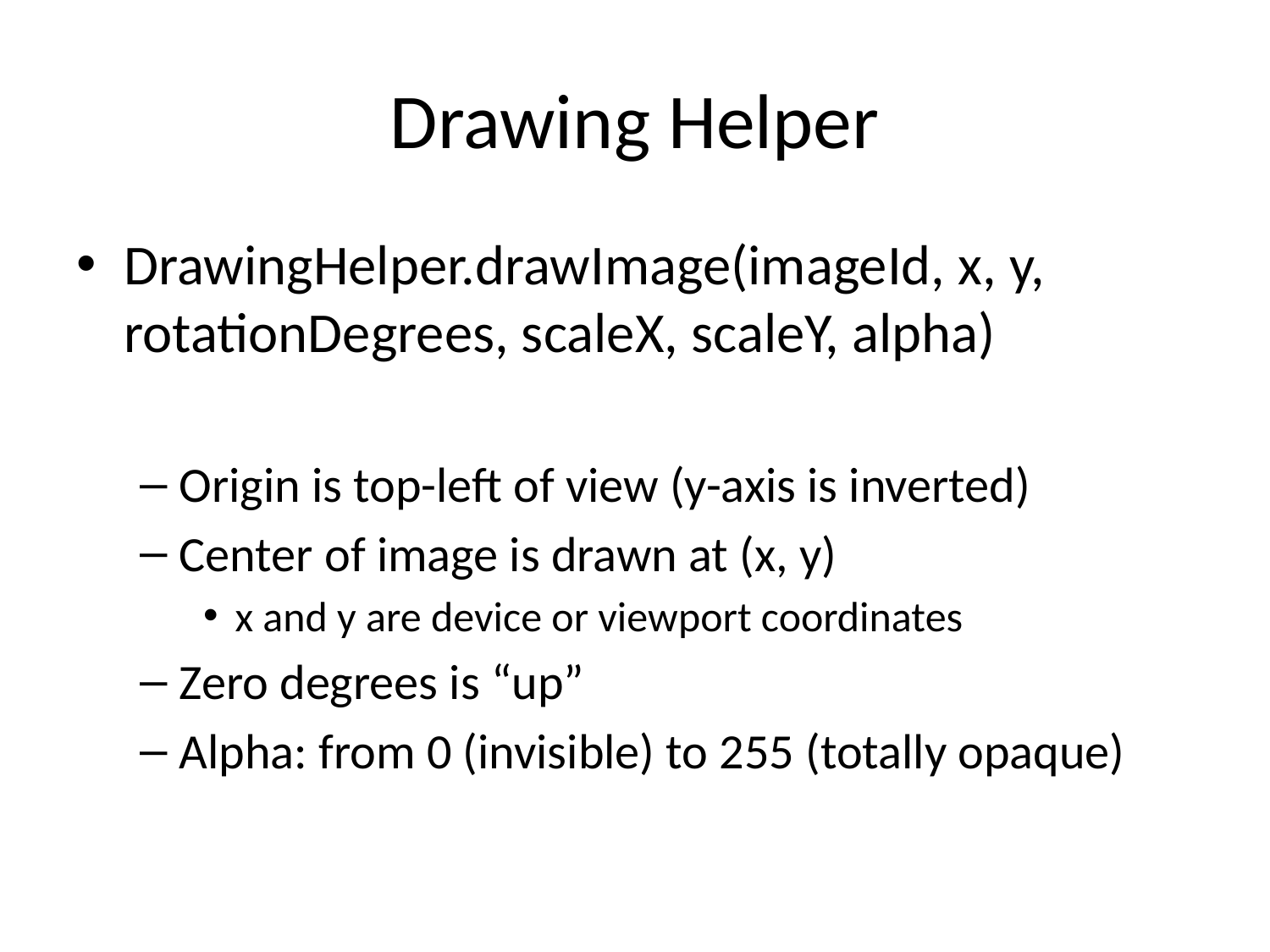

# Drawing Helper
DrawingHelper.drawImage(imageId, x, y,     	rotationDegrees, scaleX, scaleY, alpha)

Origin is top-left of view (y-axis is inverted)
Center of image is drawn at (x, y)
x and y are device or viewport coordinates
Zero degrees is “up”
Alpha: from 0 (invisible) to 255 (totally opaque)